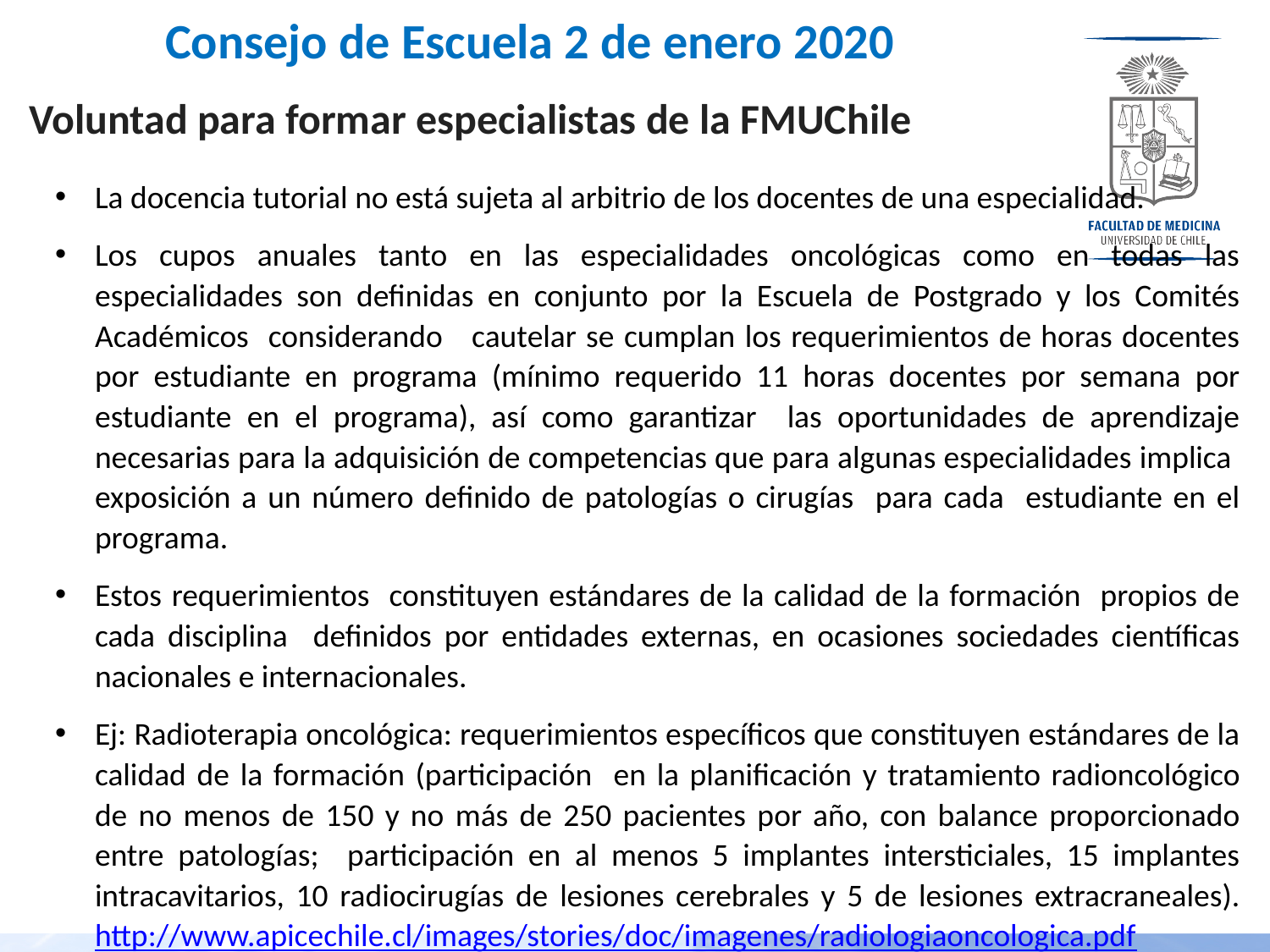

# Consejo de Escuela 2 de enero 2020
Voluntad para formar especialistas de la FMUChile
La docencia tutorial no está sujeta al arbitrio de los docentes de una especialidad.
Los cupos anuales tanto en las especialidades oncológicas como en todas las especialidades son definidas en conjunto por la Escuela de Postgrado y los Comités Académicos  considerando   cautelar se cumplan los requerimientos de horas docentes por estudiante en programa (mínimo requerido 11 horas docentes por semana por estudiante en el programa), así como garantizar  las oportunidades de aprendizaje necesarias para la adquisición de competencias que para algunas especialidades implica  exposición a un número definido de patologías o cirugías  para cada  estudiante en el programa.
Estos requerimientos  constituyen estándares de la calidad de la formación  propios de cada disciplina  definidos por entidades externas, en ocasiones sociedades científicas nacionales e internacionales.
Ej: Radioterapia oncológica: requerimientos específicos que constituyen estándares de la calidad de la formación (participación  en la planificación y tratamiento radioncológico de no menos de 150 y no más de 250 pacientes por año, con balance proporcionado entre patologías;  participación en al menos 5 implantes intersticiales, 15 implantes intracavitarios, 10 radiocirugías de lesiones cerebrales y 5 de lesiones extracraneales). http://www.apicechile.cl/images/stories/doc/imagenes/radiologiaoncologica.pdf